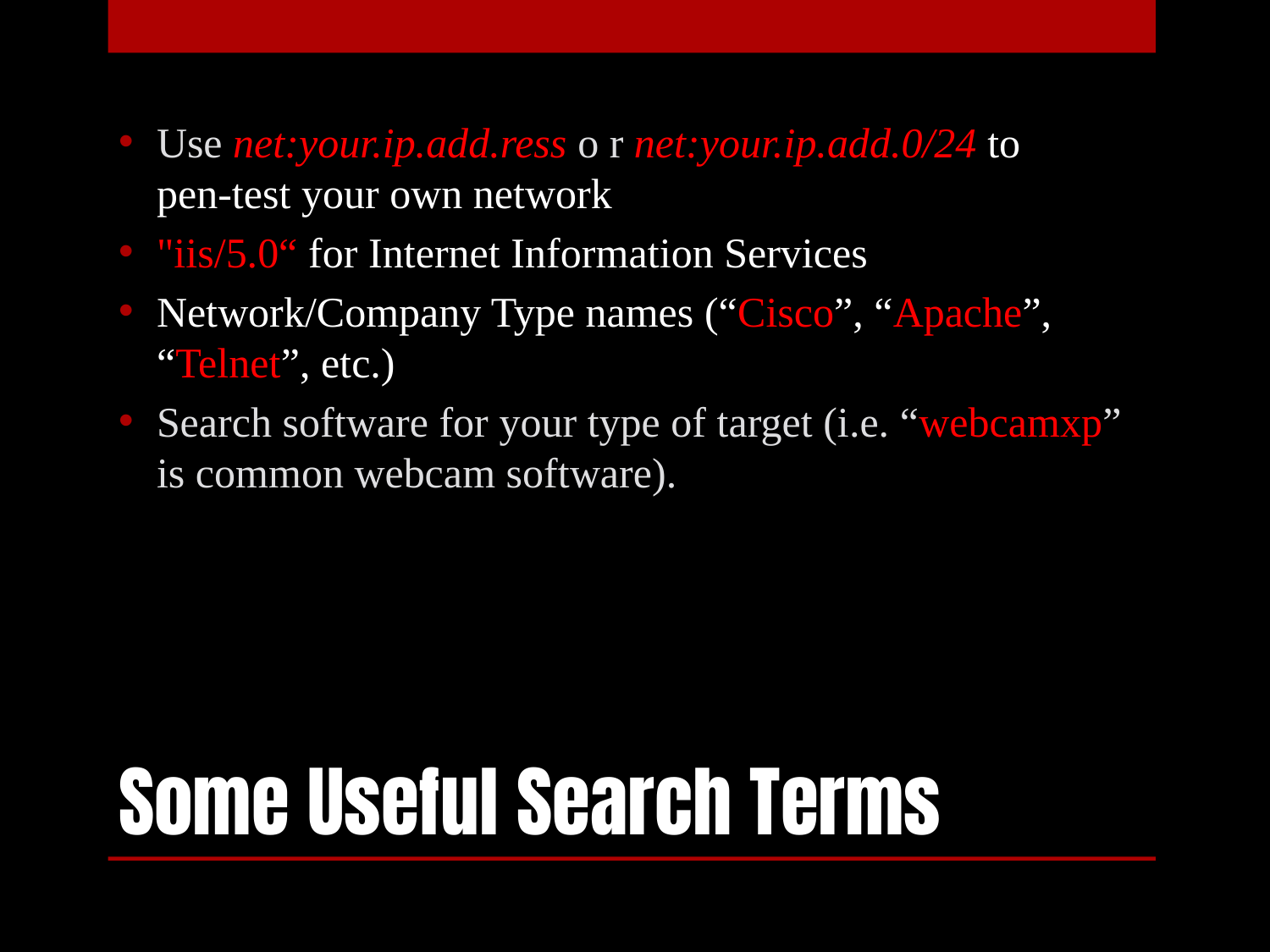

Use net:your.ip.add.ress o r net:your.ip.add.0/24 to     pen-test your own network
"iis/5.0“ for Internet Information Services
Network/Company Type names (“Cisco”, “Apache”, “Telnet”, etc.)
Search software for your type of target (i.e. “webcamxp” is common webcam software).

# Some Useful Search Terms